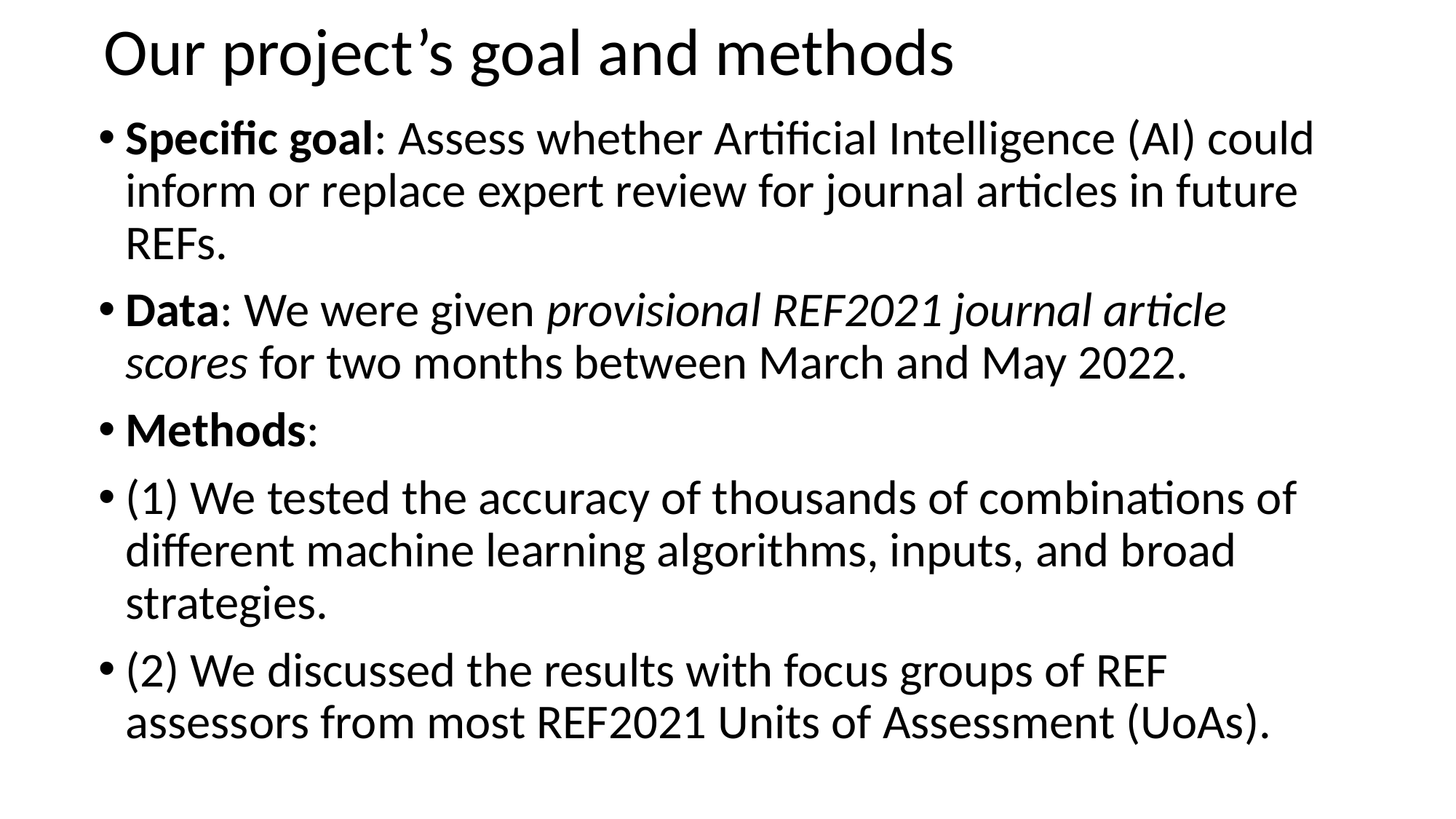

# Our project’s goal and methods
Specific goal: Assess whether Artificial Intelligence (AI) could inform or replace expert review for journal articles in future REFs.
Data: We were given provisional REF2021 journal article scores for two months between March and May 2022.
Methods:
(1) We tested the accuracy of thousands of combinations of different machine learning algorithms, inputs, and broad strategies.
(2) We discussed the results with focus groups of REF assessors from most REF2021 Units of Assessment (UoAs).